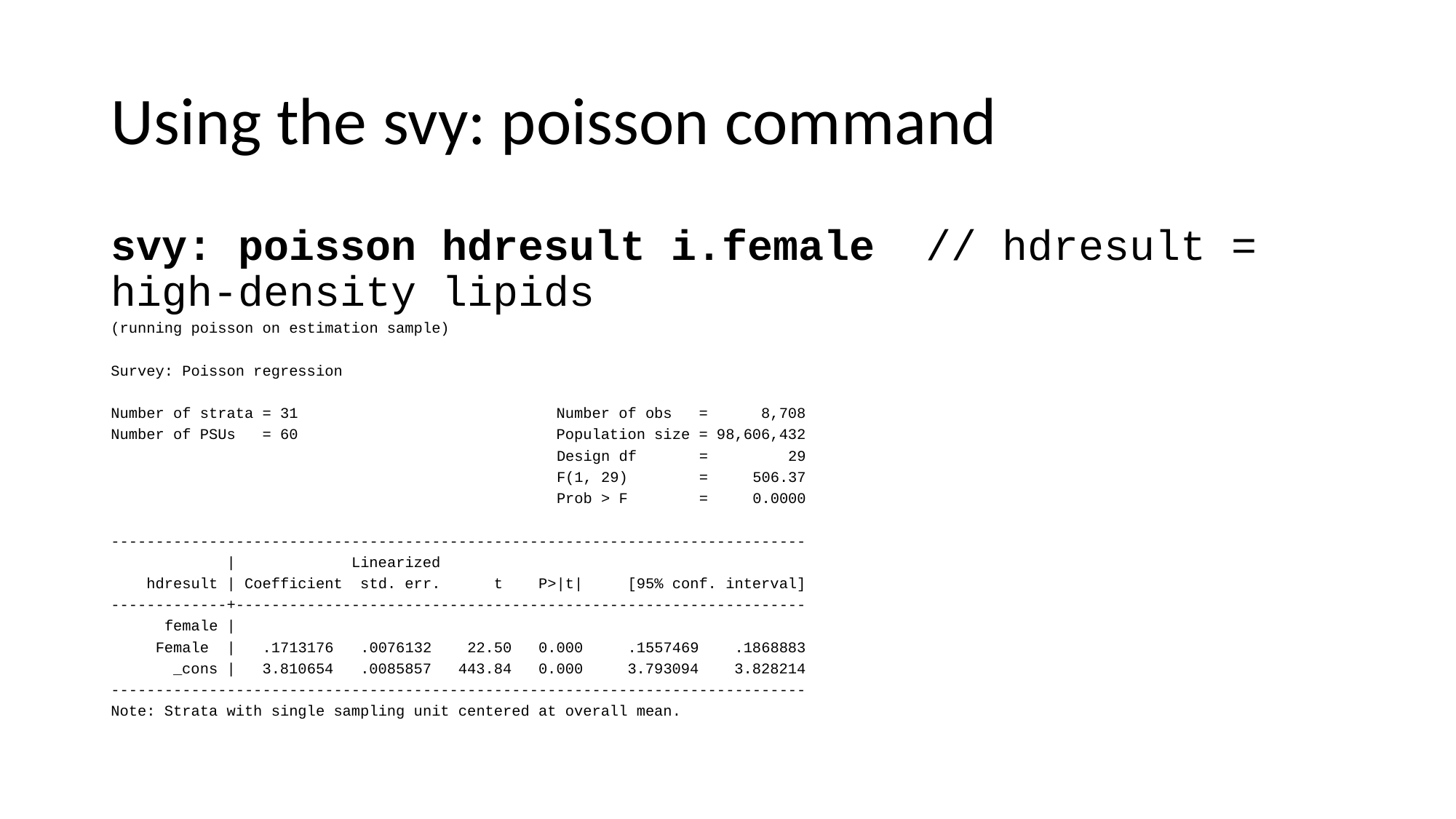

# Using the svy: poisson command
svy: poisson hdresult i.female  // hdresult = high-density lipids
(running poisson on estimation sample)

Survey: Poisson regression

Number of strata = 31                             Number of obs   =      8,708
Number of PSUs   = 60                             Population size = 98,606,432
                                                  Design df       =         29
                                                  F(1, 29)        =     506.37
                                                  Prob > F        =     0.0000

------------------------------------------------------------------------------
             |             Linearized
    hdresult | Coefficient  std. err.      t    P>|t|     [95% conf. interval]
-------------+----------------------------------------------------------------
      female |
     Female  |   .1713176   .0076132    22.50   0.000     .1557469    .1868883
       _cons |   3.810654   .0085857   443.84   0.000     3.793094    3.828214
------------------------------------------------------------------------------
Note: Strata with single sampling unit centered at overall mean.